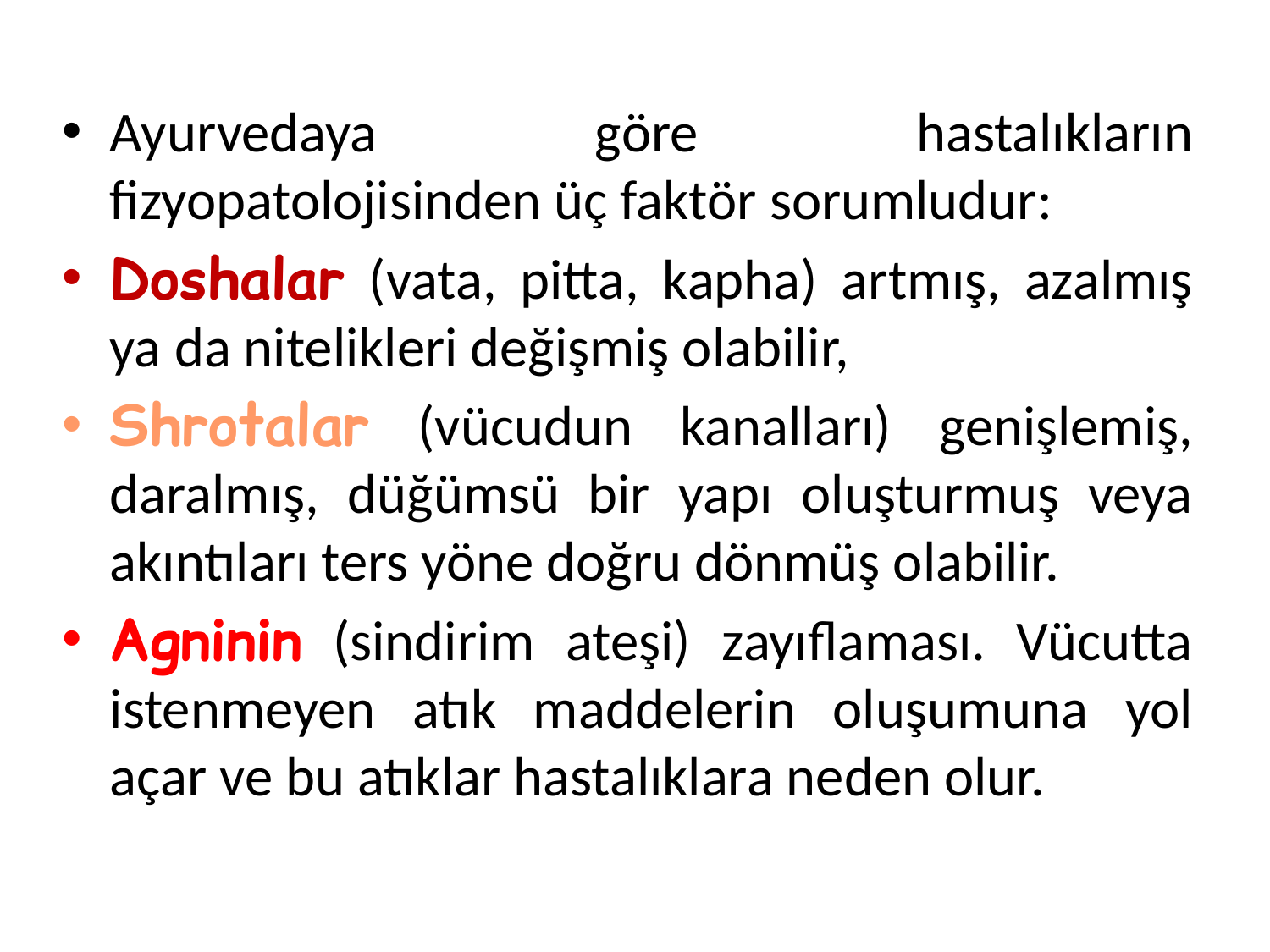

Ayurvedaya göre hastalıkların fizyopatolojisinden üç faktör sorumludur:
Doshalar (vata, pitta, kapha) artmış, azalmış ya da nitelikleri değişmiş olabilir,
Shrotalar (vücudun kanalları) genişlemiş, daralmış, düğümsü bir yapı oluşturmuş veya akıntıları ters yöne doğru dönmüş olabilir.
Agninin (sindirim ateşi) zayıflaması. Vücutta istenmeyen atık maddelerin oluşumuna yol açar ve bu atıklar hastalıklara neden olur.